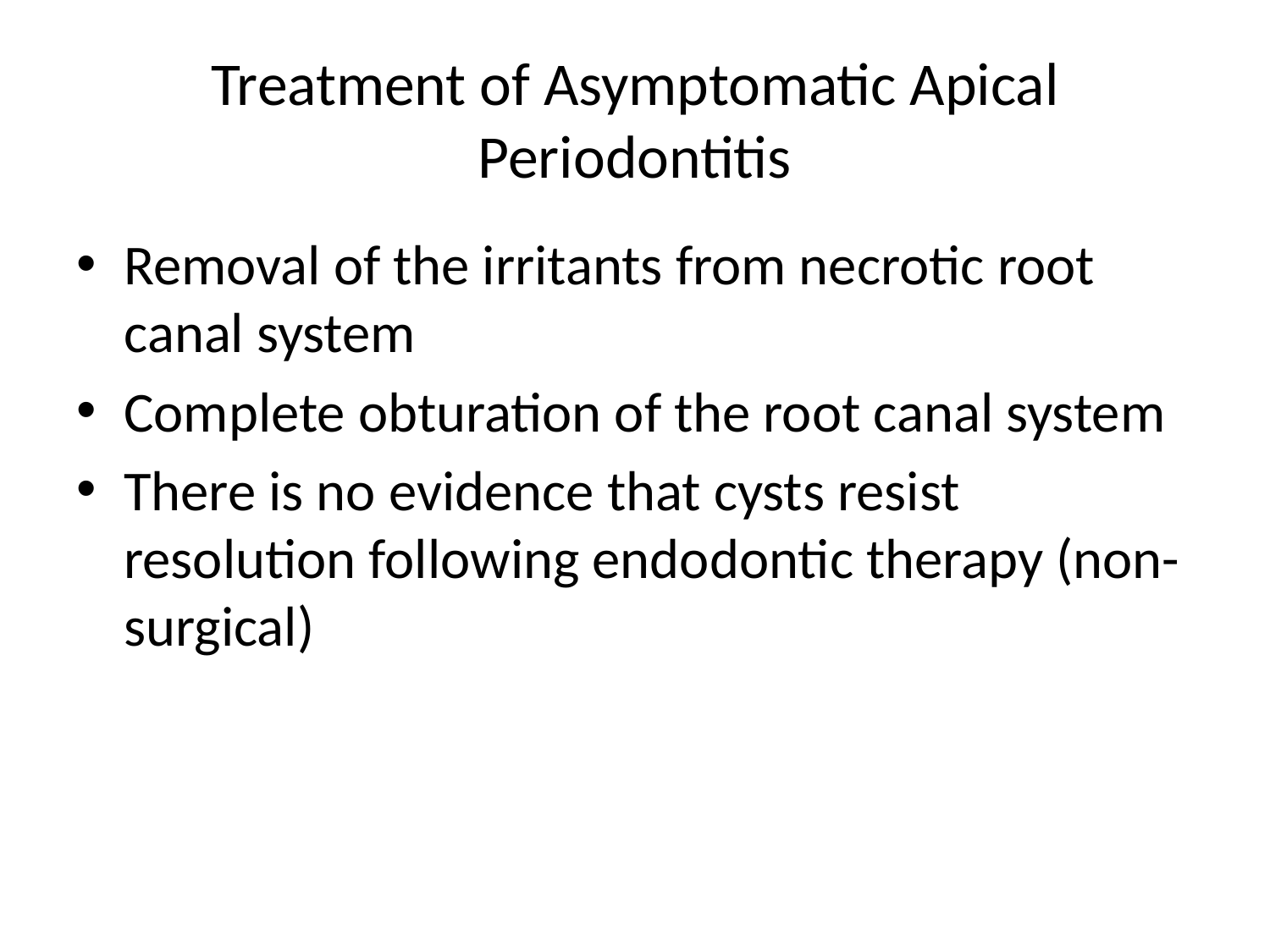

# Treatment of Asymptomatic Apical Periodontitis
Removal of the irritants from necrotic root canal system
Complete obturation of the root canal system
There is no evidence that cysts resist resolution following endodontic therapy (non-surgical)